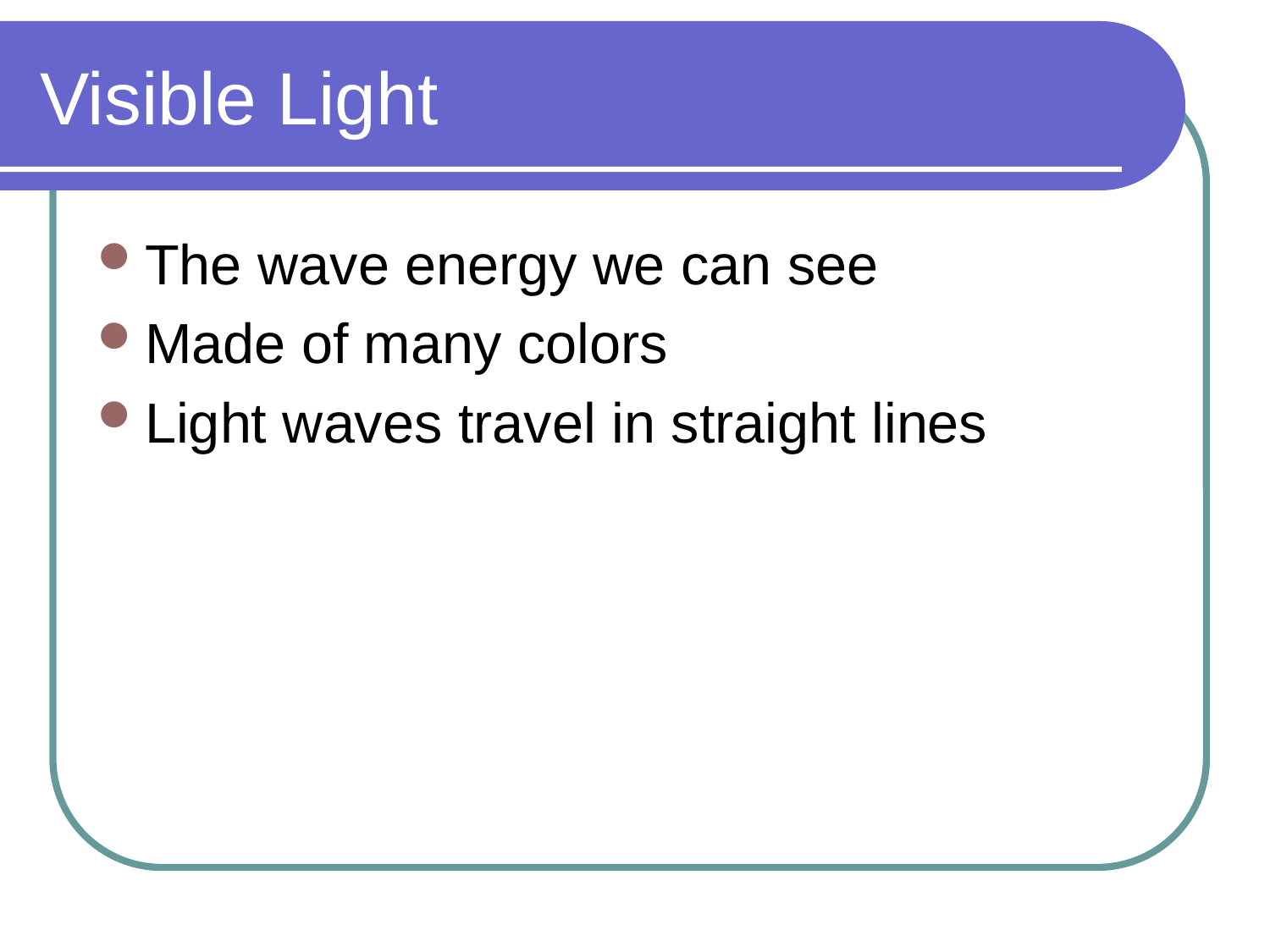

# Visible Light
The wave energy we can see
Made of many colors
Light waves travel in straight lines